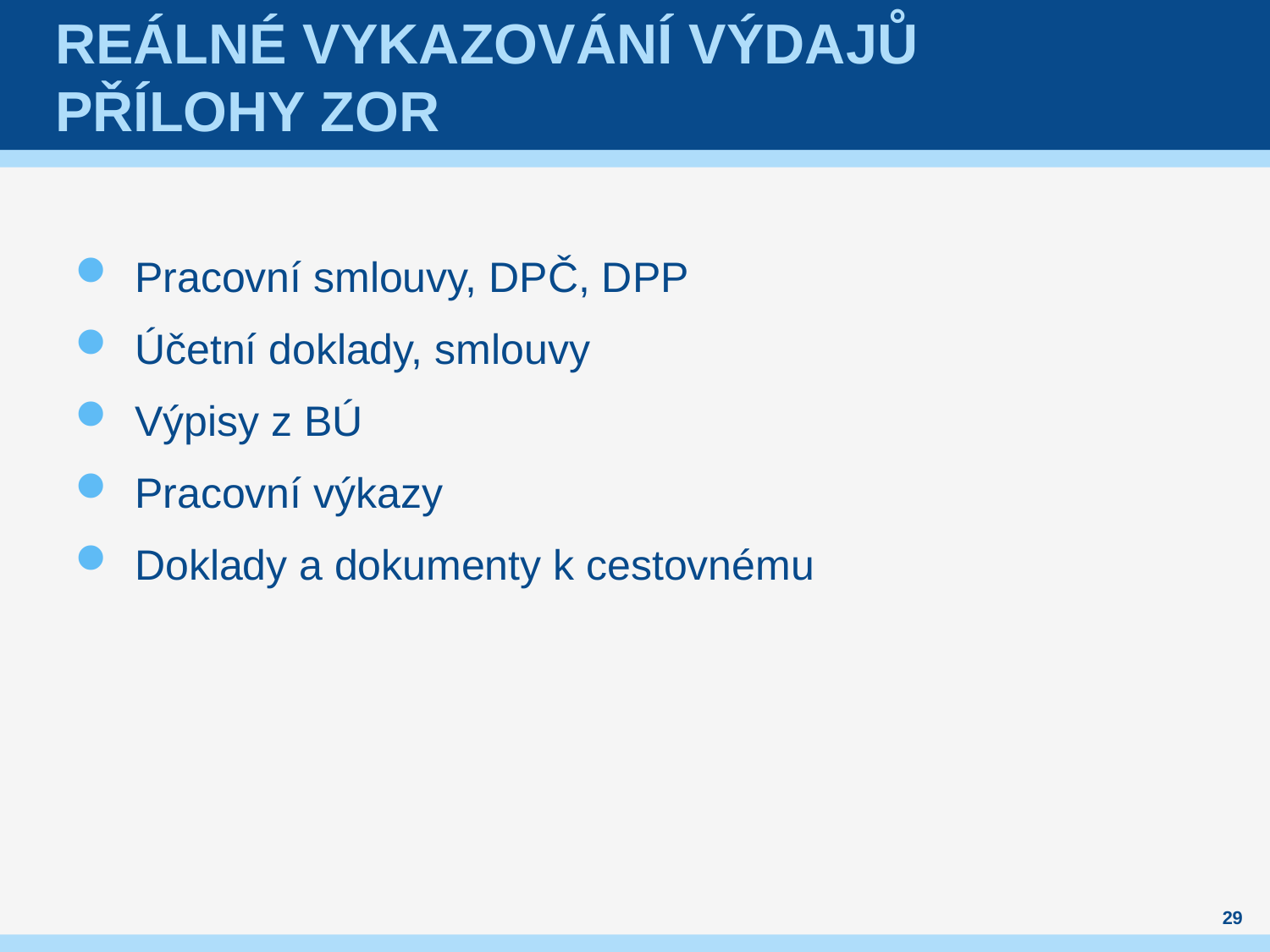

# Reálné vykazování výdajů Přílohy zor
Pracovní smlouvy, DPČ, DPP
Účetní doklady, smlouvy
Výpisy z BÚ
Pracovní výkazy
Doklady a dokumenty k cestovnému
29